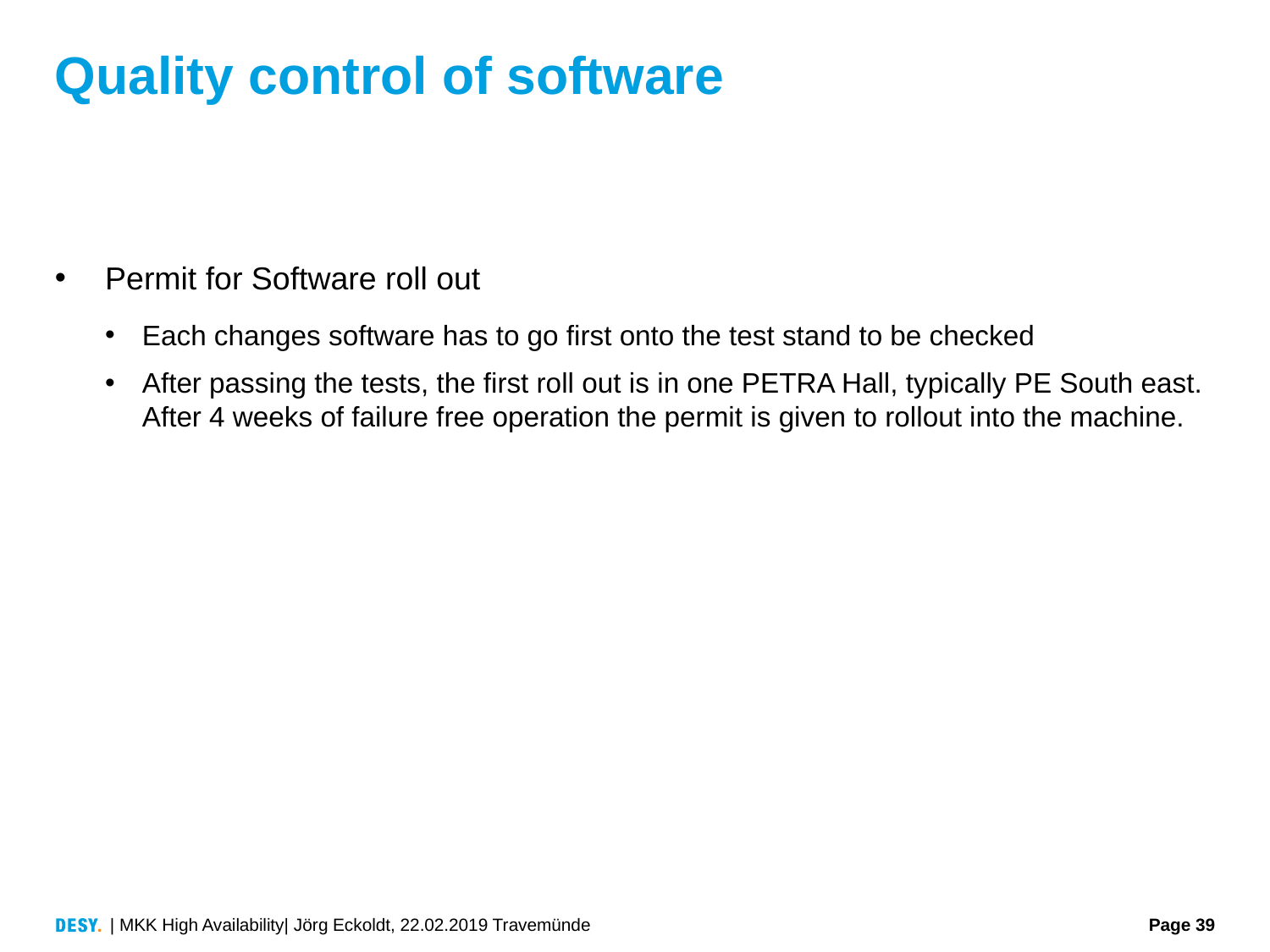

# Quality control of software

Permit for Software roll out
Each changes software has to go first onto the test stand to be checked
After passing the tests, the first roll out is in one PETRA Hall, typically PE South east. After 4 weeks of failure free operation the permit is given to rollout into the machine.

| MKK High Availability| Jörg Eckoldt, 22.02.2019 Travemünde